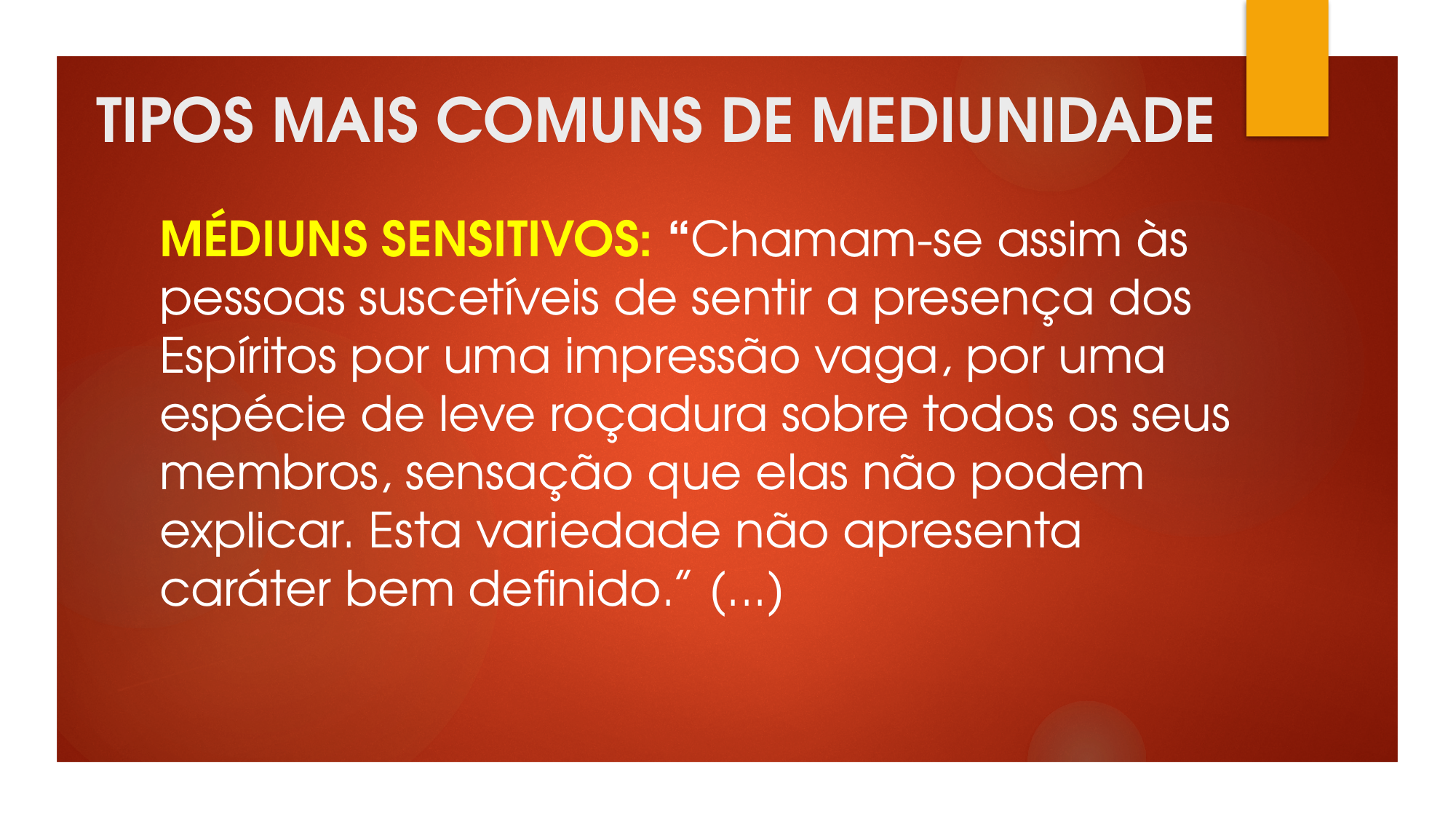

# TIPOS MAIS COMUNS DE MEDIUNIDADE
MÉDIUNS SENSITIVOS: “Chamam-se assim às pessoas suscetíveis de sentir a presença dos Espíritos por uma impressão vaga, por uma espécie de leve roçadura sobre todos os seus membros, sensação que elas não podem explicar. Esta variedade não apresenta caráter bem definido.” (...)